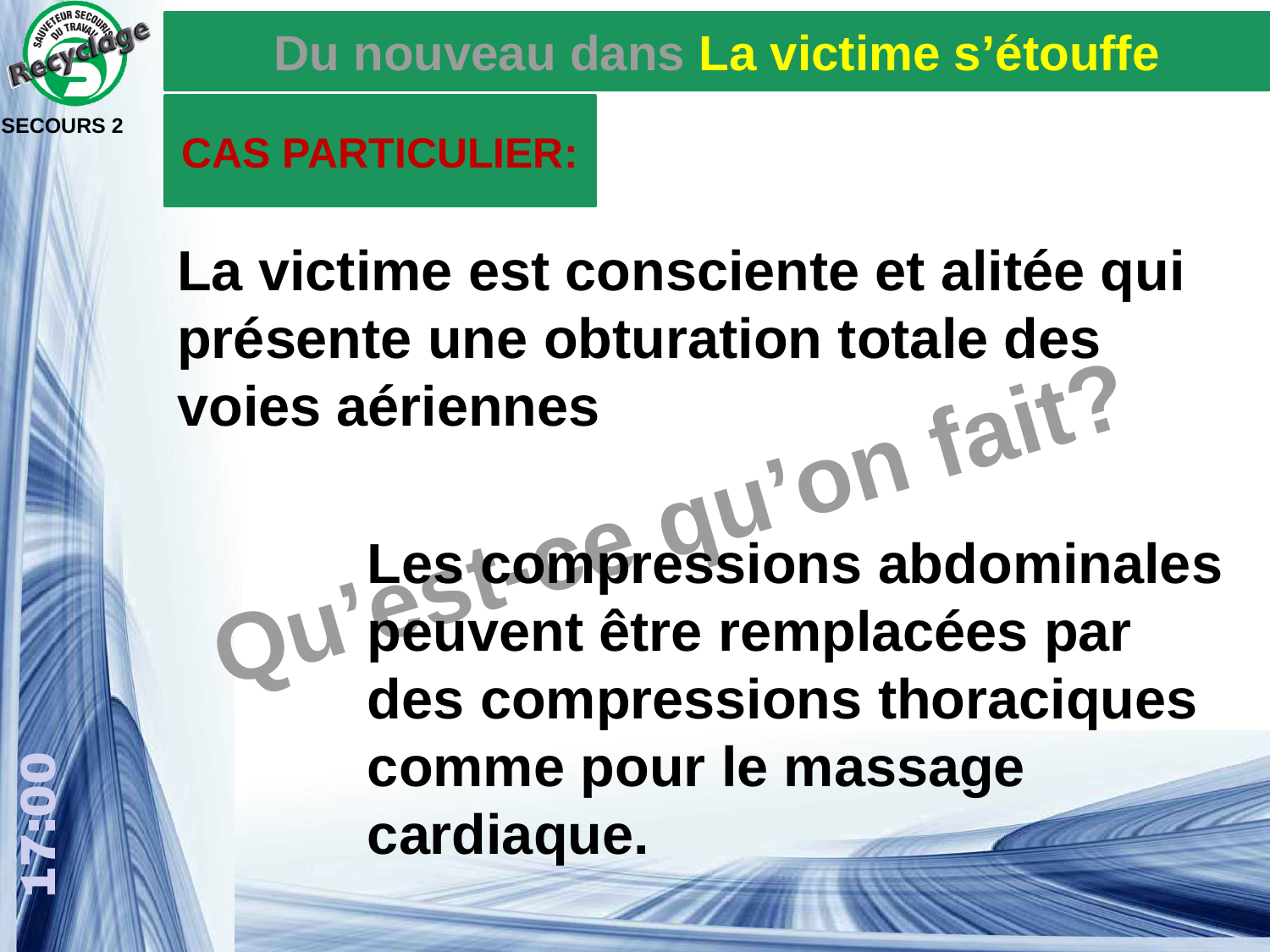

Du nouveau dans La victime s’étouffe
CAS PARTICULIER:
SECOURS 2
La victime est consciente et alitée qui présente une obturation totale des voies aériennes
Qu’est-ce qu’on fait?
Les compressions abdominales peuvent être remplacées par des compressions thoraciques comme pour le massage cardiaque.